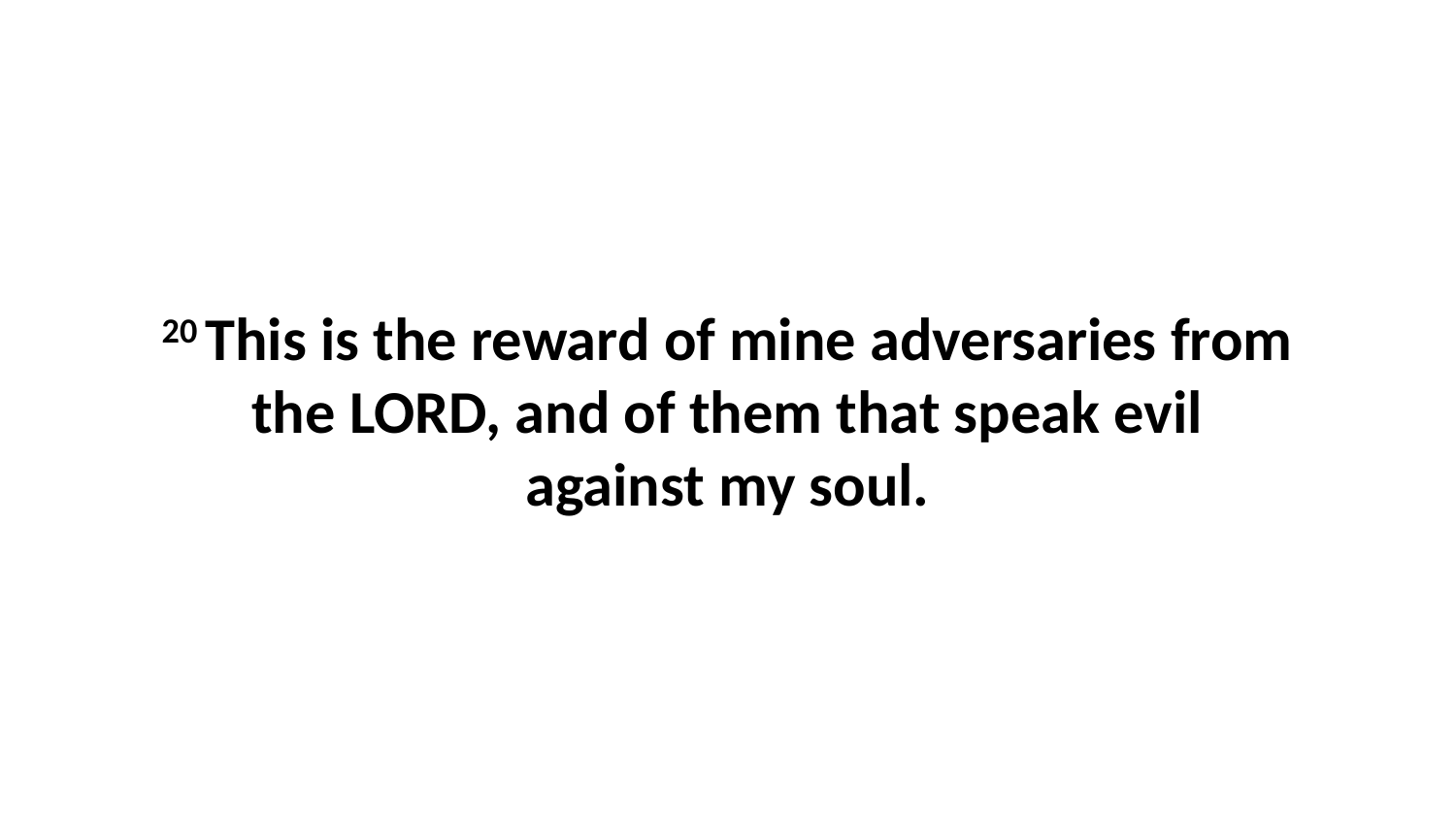

20 This is the reward of mine adversaries from the LORD, and of them that speak evil against my soul.